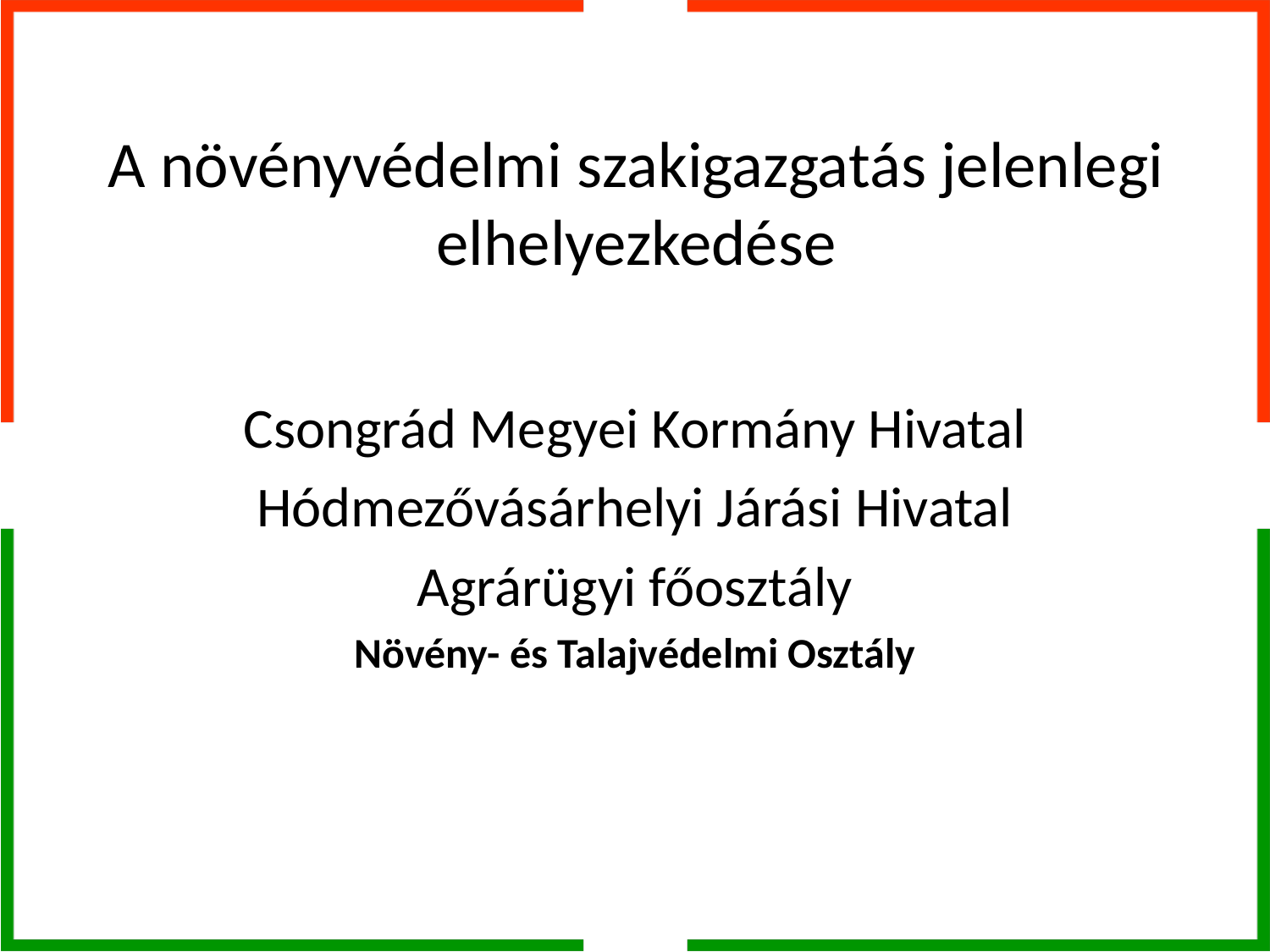

# A növényvédelmi szakigazgatás jelenlegi elhelyezkedése

Csongrád Megyei Kormány Hivatal
Hódmezővásárhelyi Járási Hivatal
Agrárügyi főosztály
Növény- és Talajvédelmi Osztály